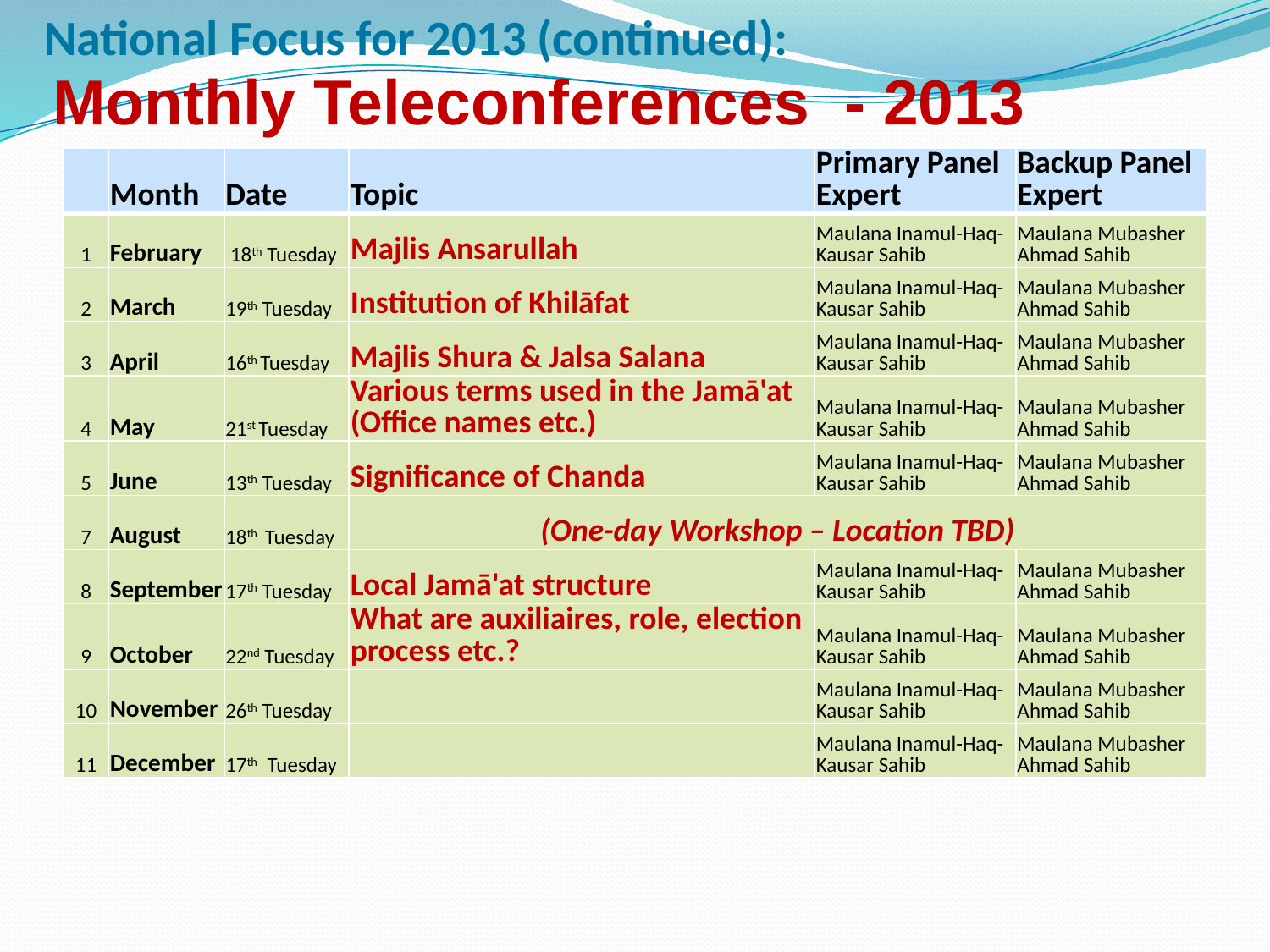

National Focus for 2013 (continued):
# Monthly Teleconferences  - 2013
|  | Month | Date | Topic | Primary Panel Expert | Backup Panel Expert |
| --- | --- | --- | --- | --- | --- |
| 1 | February | 18th Tuesday | Majlis Ansarullah | Maulana Inamul-Haq-Kausar Sahib | Maulana Mubasher Ahmad Sahib |
| 2 | March | 19th Tuesday | Institution of Khilāfat | Maulana Inamul-Haq-Kausar Sahib | Maulana Mubasher Ahmad Sahib |
| 3 | April | 16th Tuesday | Majlis Shura & Jalsa Salana | Maulana Inamul-Haq-Kausar Sahib | Maulana Mubasher Ahmad Sahib |
| 4 | May | 21st Tuesday | Various terms used in the Jamā'at (Office names etc.) | Maulana Inamul-Haq-Kausar Sahib | Maulana Mubasher Ahmad Sahib |
| 5 | June | 13th Tuesday | Significance of Chanda | Maulana Inamul-Haq-Kausar Sahib | Maulana Mubasher Ahmad Sahib |
| 7 | August | 18th Tuesday | (One-day Workshop – Location TBD) |  |  |
| 8 | September | 17th Tuesday | Local Jamā'at structure | Maulana Inamul-Haq-Kausar Sahib | Maulana Mubasher Ahmad Sahib |
| 9 | October | 22nd Tuesday | What are auxiliaires, role, election process etc.? | Maulana Inamul-Haq-Kausar Sahib | Maulana Mubasher Ahmad Sahib |
| 10 | November | 26th Tuesday |  | Maulana Inamul-Haq-Kausar Sahib | Maulana Mubasher Ahmad Sahib |
| 11 | December | 17th Tuesday |  | Maulana Inamul-Haq-Kausar Sahib | Maulana Mubasher Ahmad Sahib |